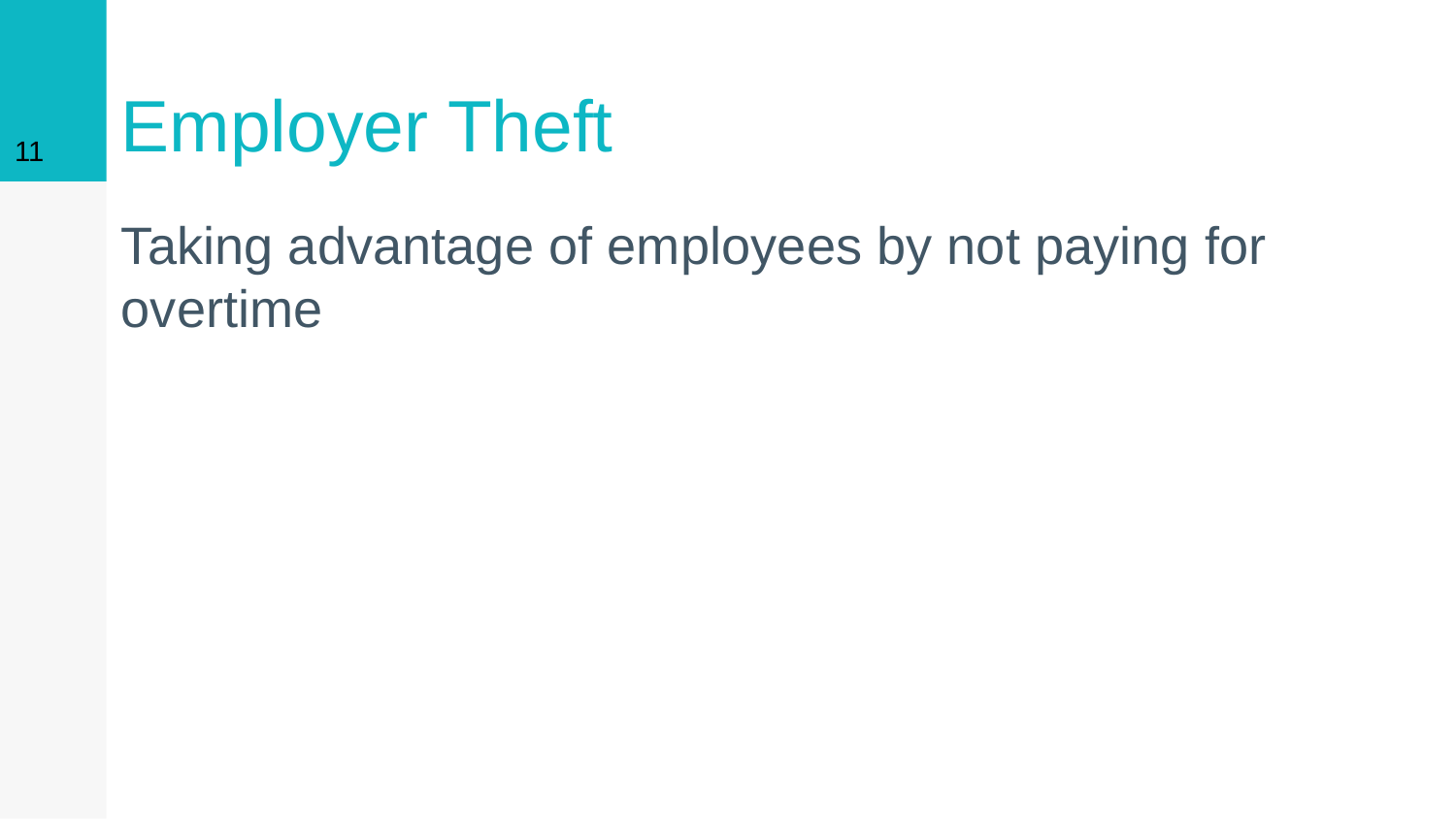

11
# Employer Theft
Taking advantage of employees by not paying for overtime